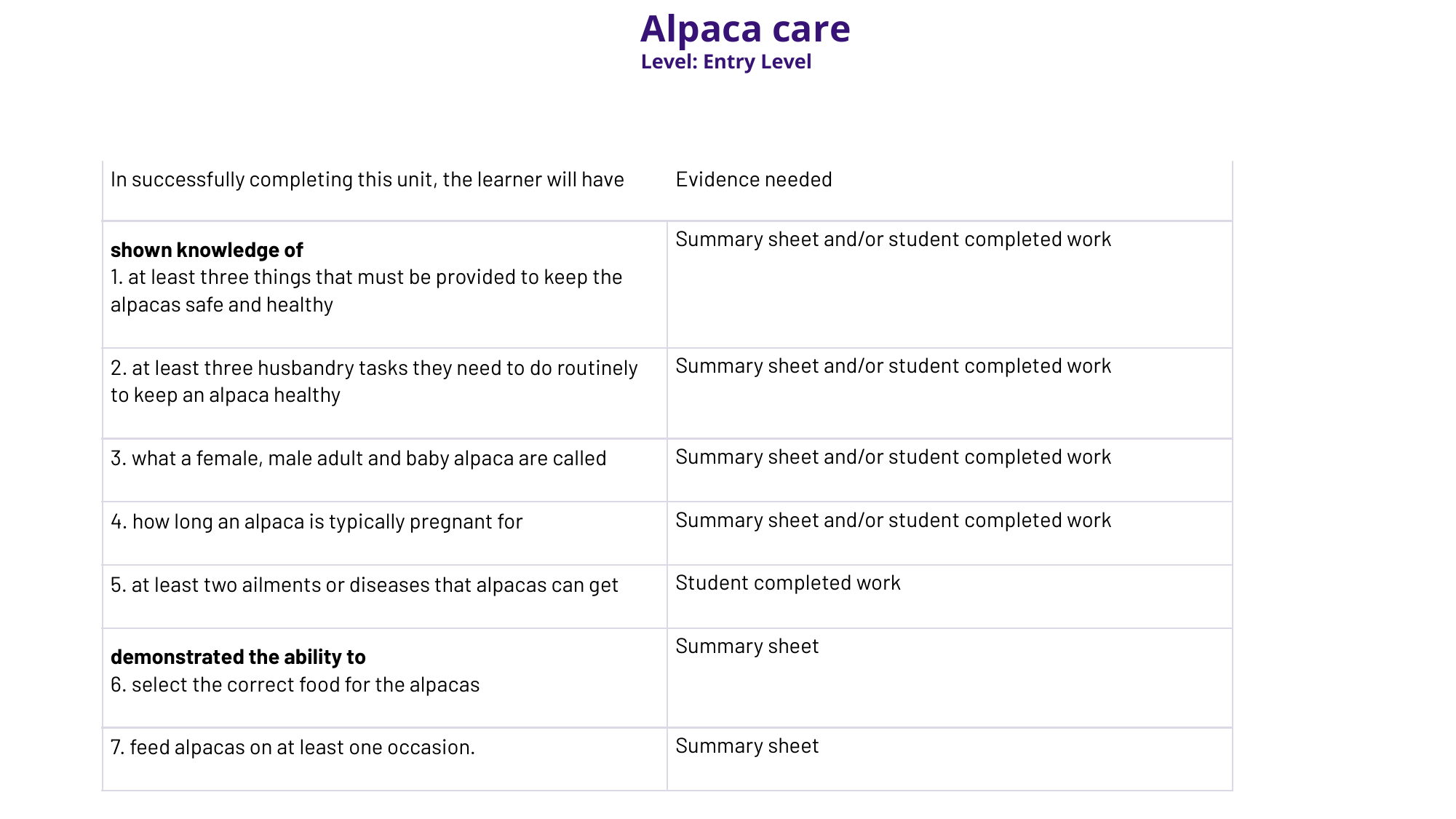

Alpaca care
Level: Entry Level

| In successfully completing this unit, the learner will have | Evidence needed |
| --- | --- |
| shown knowledge of 1. at least three things that must be provided to keep the alpacas safe and healthy | Summary sheet and/or student completed work |
| 2. at least three husbandry tasks they need to do routinely to keep an alpaca healthy | Summary sheet and/or student completed work |
| 3. what a female, male adult and baby alpaca are called | Summary sheet and/or student completed work |
| 4. how long an alpaca is typically pregnant for | Summary sheet and/or student completed work |
| 5. at least two ailments or diseases that alpacas can get | Student completed work |
| demonstrated the ability to 6. select the correct food for the alpacas | Summary sheet |
| 7. feed alpacas on at least one occasion. | Summary sheet |